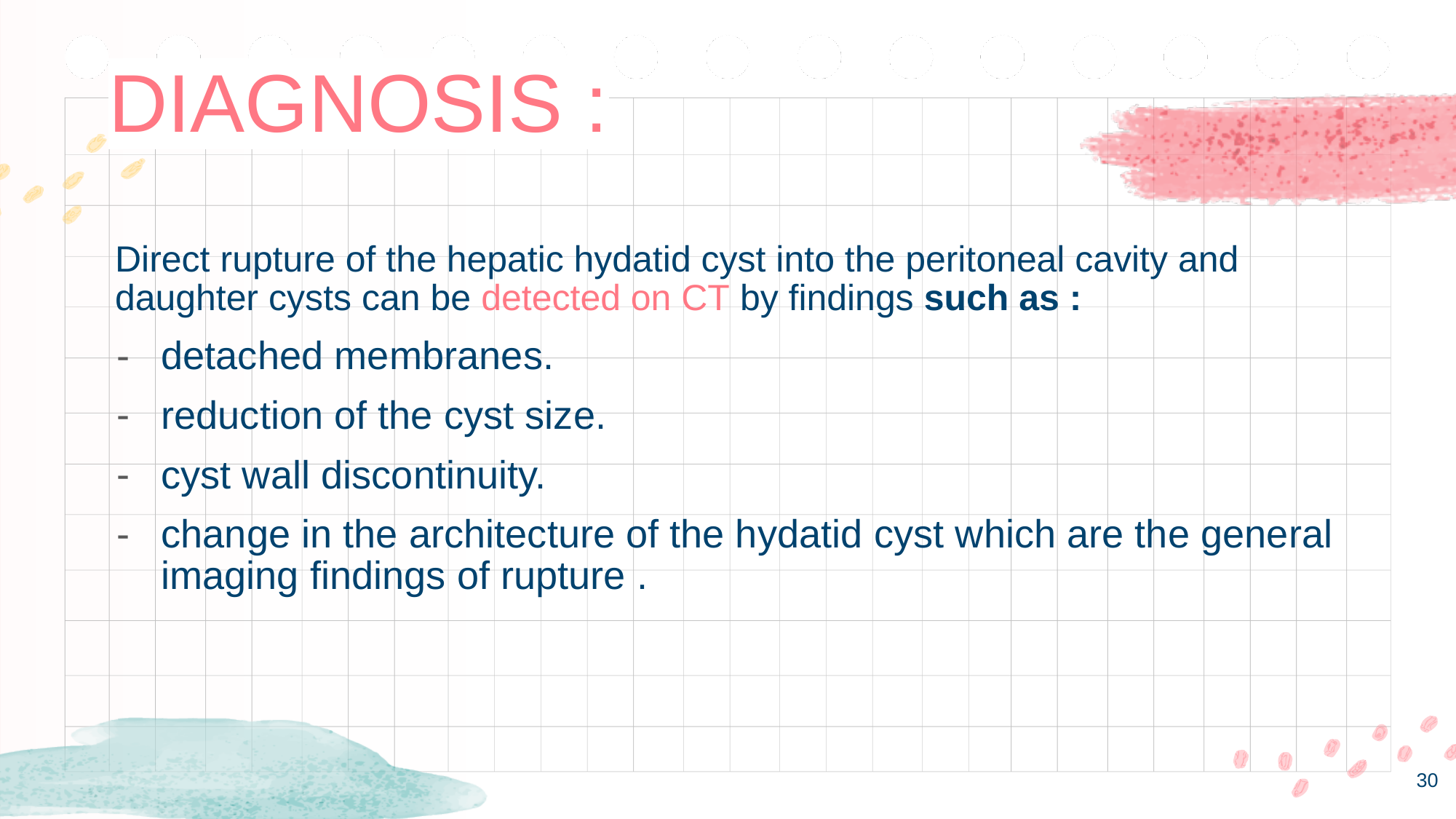

DIAGNOSIS :
Direct rupture of the hepatic hydatid cyst into the peritoneal cavity and daughter cysts can be detected on CT by findings such as :
detached membranes.
reduction of the cyst size.
cyst wall discontinuity.
change in the architecture of the hydatid cyst which are the general imaging findings of rupture .

30